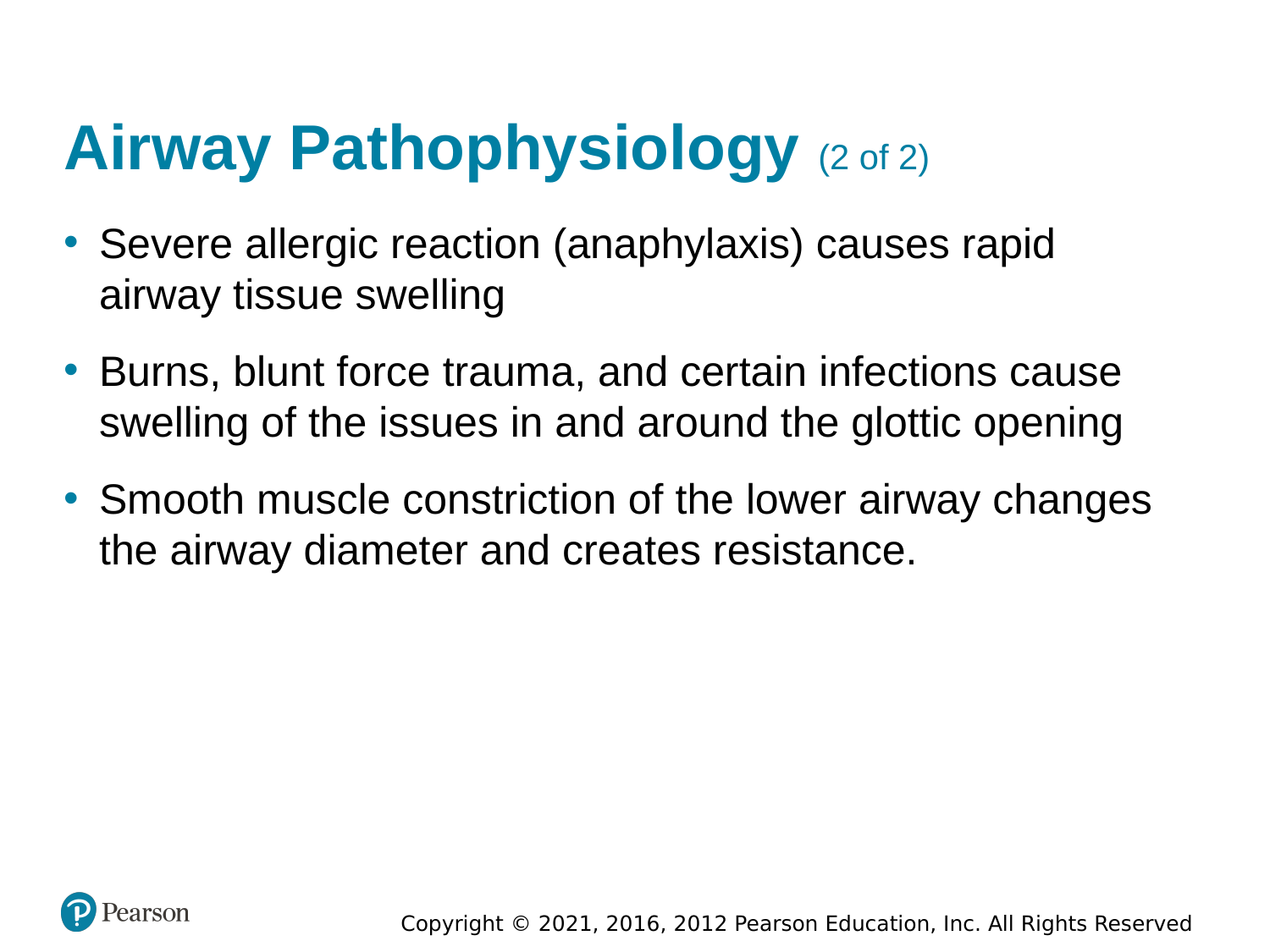

# Airway Pathophysiology (2 of 2)
Severe allergic reaction (anaphylaxis) causes rapid airway tissue swelling
Burns, blunt force trauma, and certain infections cause swelling of the issues in and around the glottic opening
Smooth muscle constriction of the lower airway changes the airway diameter and creates resistance.